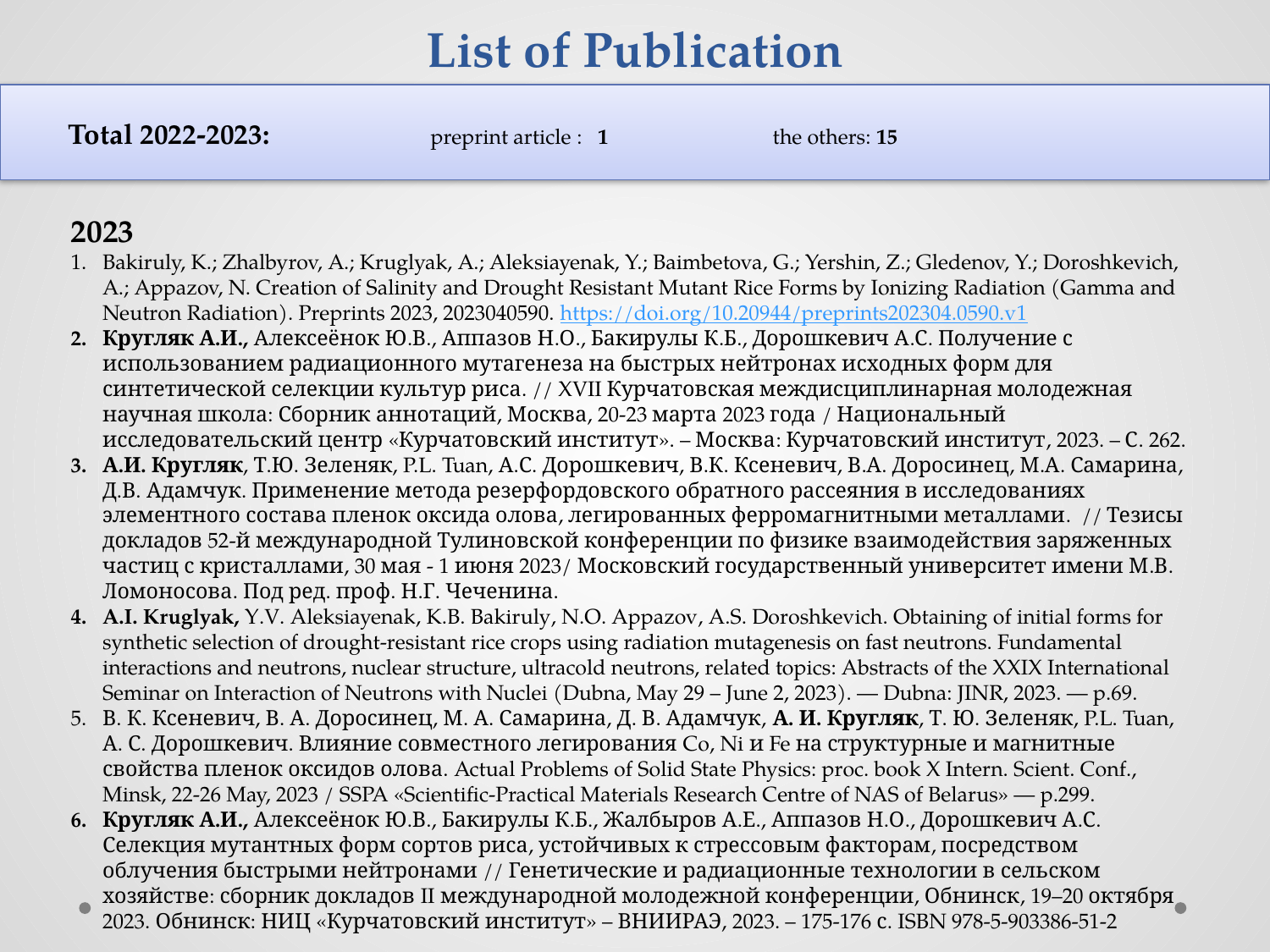

List of Publication

Total 2022-2023:                       preprint article :   1                               the others: 15
2023
Bakiruly, K.; Zhalbyrov, A.; Kruglyak, A.; Aleksiayenak, Y.; Baimbetova, G.; Yershin, Z.; Gledenov, Y.; Doroshkevich, A.; Appazov, N. Creation of Salinity and Drought Resistant Mutant Rice Forms by Ionizing Radiation (Gamma and Neutron Radiation). Preprints 2023, 2023040590. https://doi.org/10.20944/preprints202304.0590.v1
Кругляк А.И., Алексеёнок Ю.В., Аппазов Н.О., Бакирулы К.Б., Дорошкевич А.С. Получение с использованием радиационного мутагенеза на быстрых нейтронах исходных форм для синтетической селекции культур риса. // XVII Курчатовская междисциплинарная молодежная научная школа: Сборник аннотаций, Москва, 20-23 марта 2023 года / Национальный исследовательский центр «Курчатовский институт». – Москва: Курчатовский институт, 2023. – С. 262.
А.И. Кругляк, Т.Ю. Зеленяк, P.L. Tuan, А.С. Дорошкевич, В.К. Ксеневич, В.А. Доросинец, М.А. Самарина, Д.В. Адамчук. Применение метода резерфордовского обратного рассеяния в исследованиях элементного состава пленок оксида олова, легированных ферромагнитными металлами.  // Тезисы докладов 52-й международной Тулиновской конференции по физике взаимодействия заряженных частиц с кристаллами, 30 мая - 1 июня 2023/ Московский государственный университет имени М.В. Ломоносова. Под ред. проф. Н.Г. Чеченина.
A.I. Kruglyak, Y.V. Aleksiayenak, K.B. Bakiruly, N.O. Appazov, A.S. Doroshkevich. Obtaining of initial forms for synthetic selection of drought-resistant rice crops using radiation mutagenesis on fast neutrons. Fundamental interactions and neutrons, nuclear structure, ultracold neutrons, related topics: Abstracts of the XXIX International Seminar on Interaction of Neutrons with Nuclei (Dubna, May 29 – June 2, 2023). — Dubna: JINR, 2023. — p.69.
В. К. Ксеневич, В. А. Доросинец, М. А. Самарина, Д. В. Адамчук, А. И. Кругляк, Т. Ю. Зеленяк, P.L. Tuan, А. С. Дорошкевич. Влияние совместного легирования Co, Ni и Fe на структурные и магнитные свойства пленок оксидов олова. Actual Problems of Solid State Physics: proc. book X Intern. Scient. Conf., Minsk, 22-26 May, 2023 / SSPA «Scientific-Practical Materials Research Centre of NAS of Belarus» — p.299.
Кругляк А.И., Алексеёнок Ю.В., Бакирулы К.Б., Жалбыров А.Е., Аппазов Н.О., Дорошкевич А.С. Селекция мутантных форм сортов риса, устойчивых к стрессовым факторам, посредством облучения быстрыми нейтронами // Генетические и радиационные технологии в сельском хозяйстве: сборник докладов II международной молодежной конференции, Обнинск, 19–20 октября 2023. Обнинск: НИЦ «Курчатовский институт» – ВНИИРАЭ, 2023. – 175-176 с. ISBN 978-5-903386-51-2